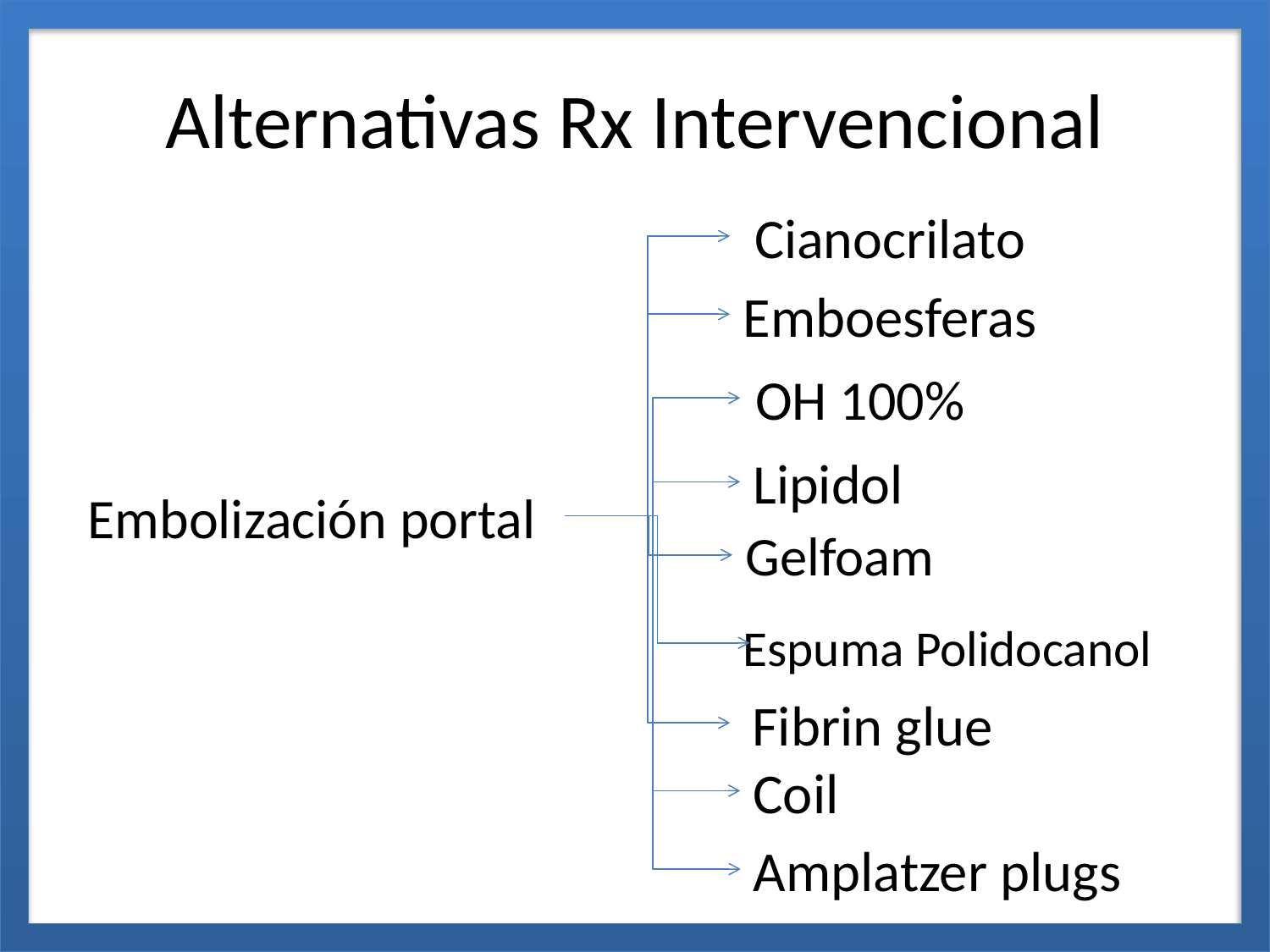

# Alternativas Rx Intervencional
Cianocrilato

Emboesferas

OH 100%

Lipidol
Embolización portal

Gelfoam

Espuma Polidocanol
Fibrin glue

Coil

Amplatzer plugs